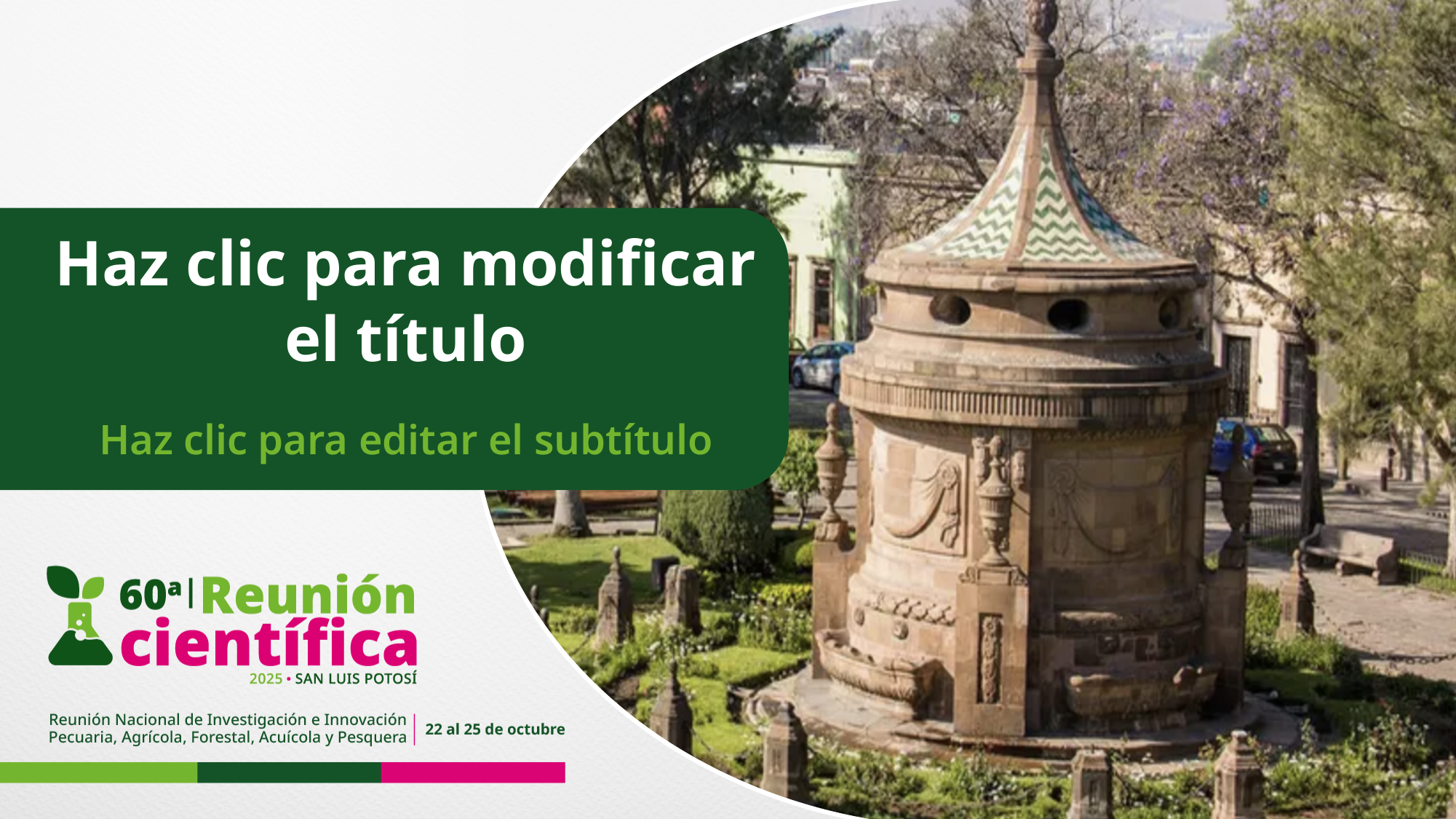

Haz clic para modificar el título
Haz clic para editar el subtítulo